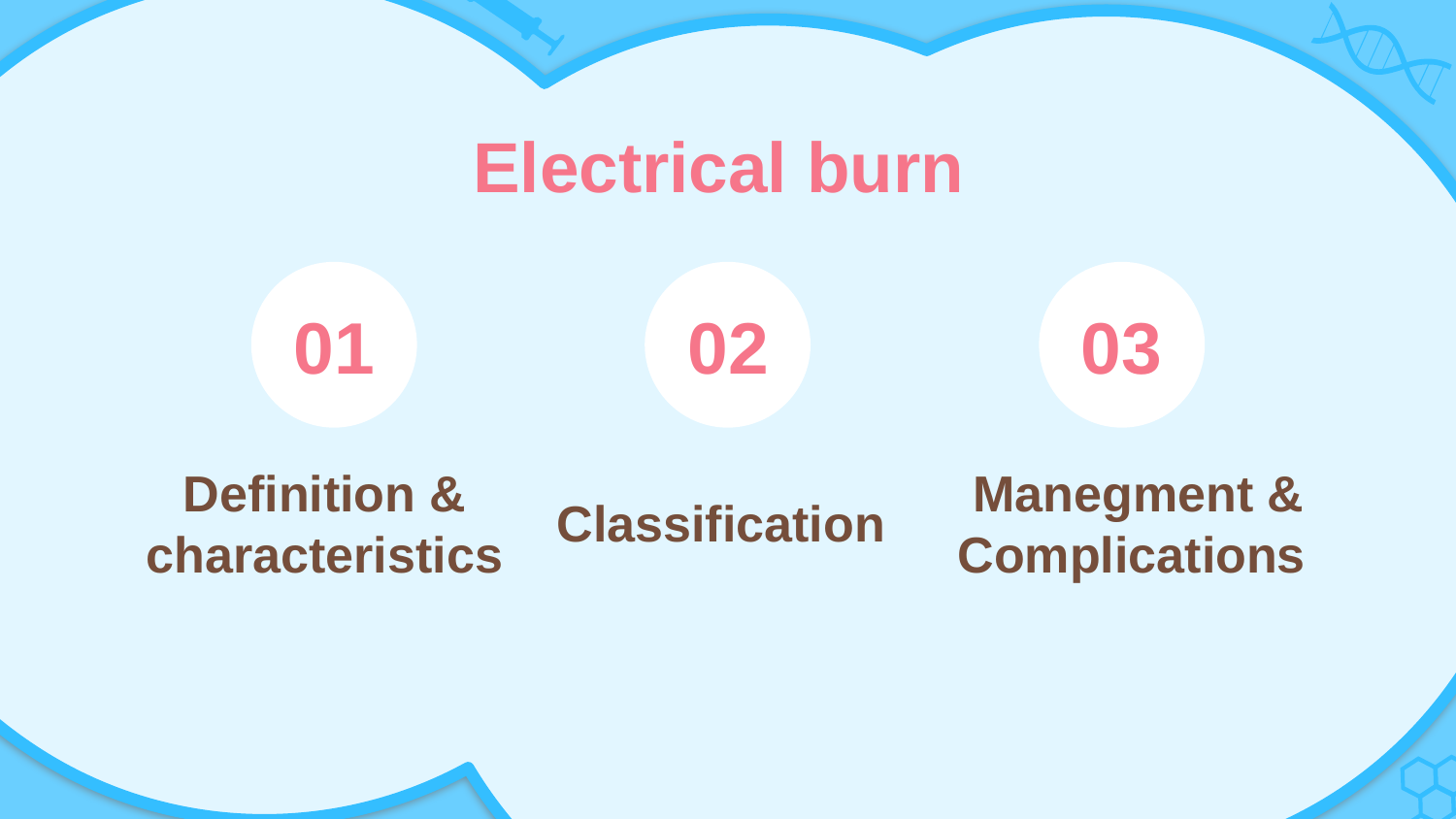

Electrical burn

01
02
03
# Definition & characteristics
Classification
Manegment & Complications